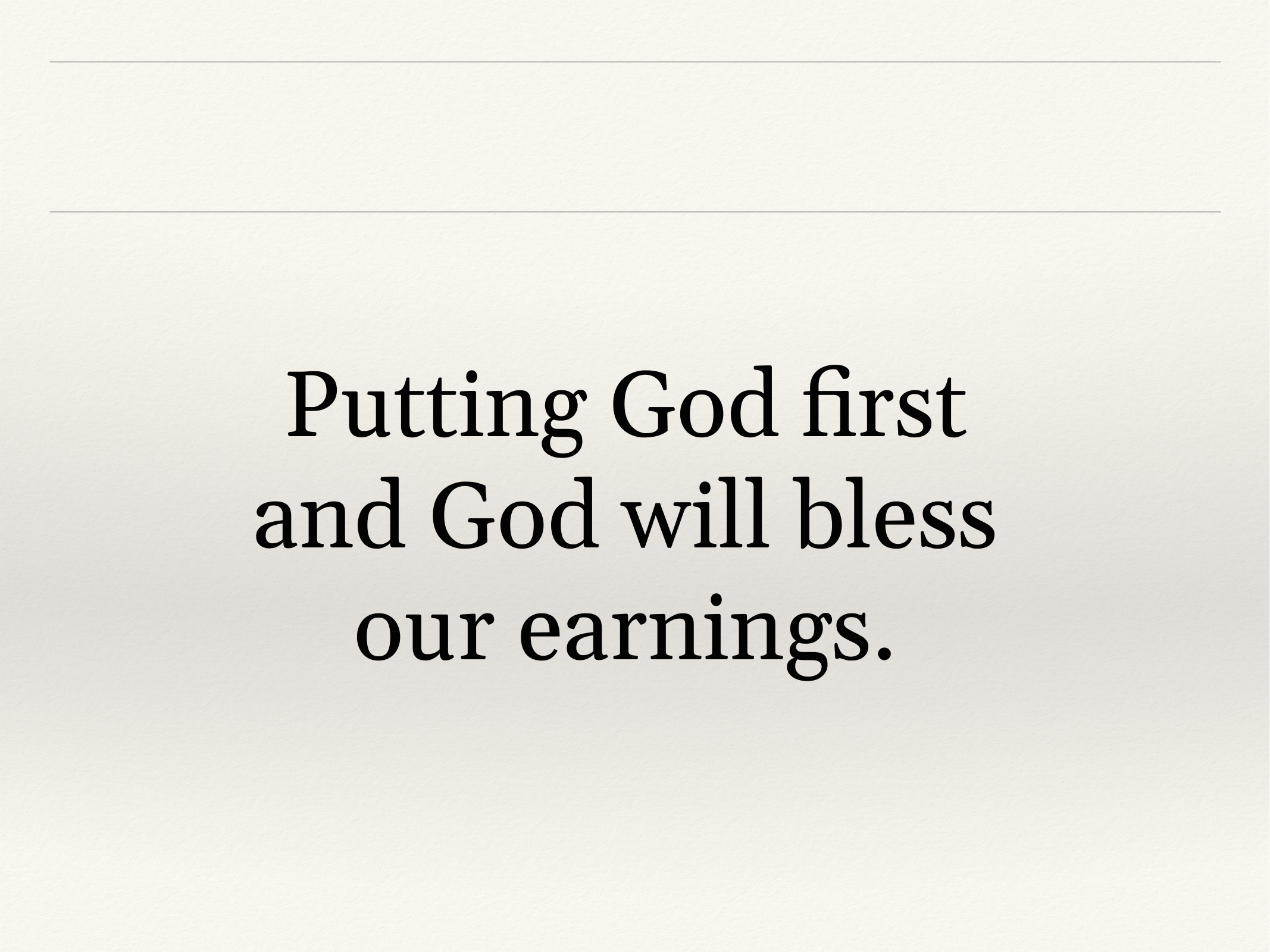

Putting God first and God will bless our earnings.